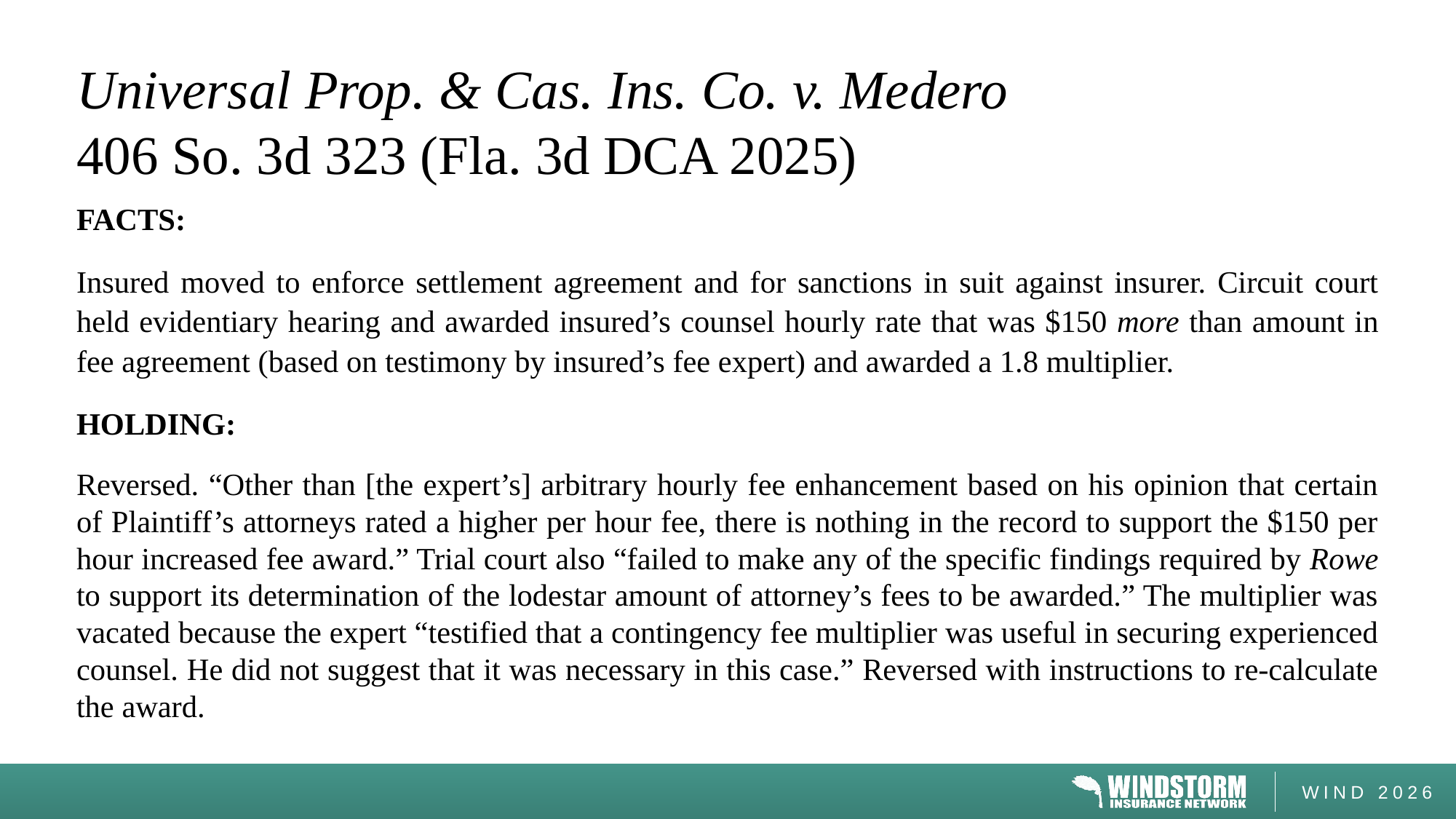

# Universal Prop. & Cas. Ins. Co. v. Medero 406 So. 3d 323 (Fla. 3d DCA 2025)
FACTS:
Insured moved to enforce settlement agreement and for sanctions in suit against insurer. Circuit court held evidentiary hearing and awarded insured’s counsel hourly rate that was $150 more than amount in fee agreement (based on testimony by insured’s fee expert) and awarded a 1.8 multiplier.
HOLDING:
Reversed. “Other than [the expert’s] arbitrary hourly fee enhancement based on his opinion that certain of Plaintiff’s attorneys rated a higher per hour fee, there is nothing in the record to support the $150 per hour increased fee award.” Trial court also “failed to make any of the specific findings required by Rowe to support its determination of the lodestar amount of attorney’s fees to be awarded.” The multiplier was vacated because the expert “testified that a contingency fee multiplier was useful in securing experienced counsel. He did not suggest that it was necessary in this case.” Reversed with instructions to re-calculate the award.